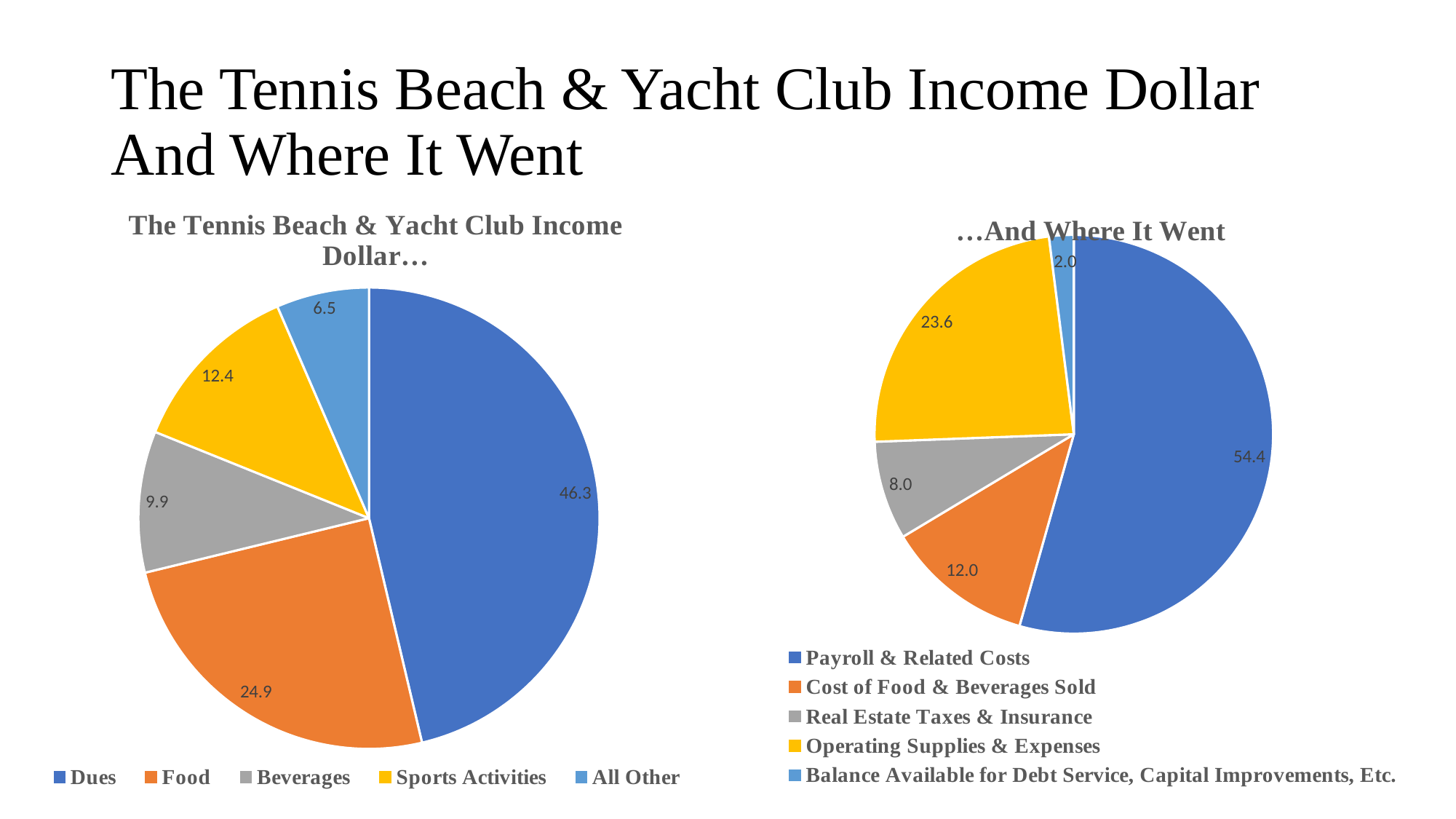

# The Tennis Beach & Yacht Club Income Dollar And Where It Went

### Chart:

| Category | The Tennis Beach & Yacht Club Income Dollar… |
|---|---|
| Dues | 46.3 |
| Food | 24.9 |
| Beverages | 9.9 |
| Sports Activities | 12.4 |
| All Other | 6.5 |

### Chart:

| Category | …And Where It Went |
|---|---|
| Payroll & Related Costs | 54.4 |
| Cost of Food & Beverages Sold | 12.0 |
| Real Estate Taxes & Insurance | 8.0 |
| Operating Supplies & Expenses | 23.6 |
| Balance Available for Debt Service, Capital Improvements, Etc. | 2.0 |